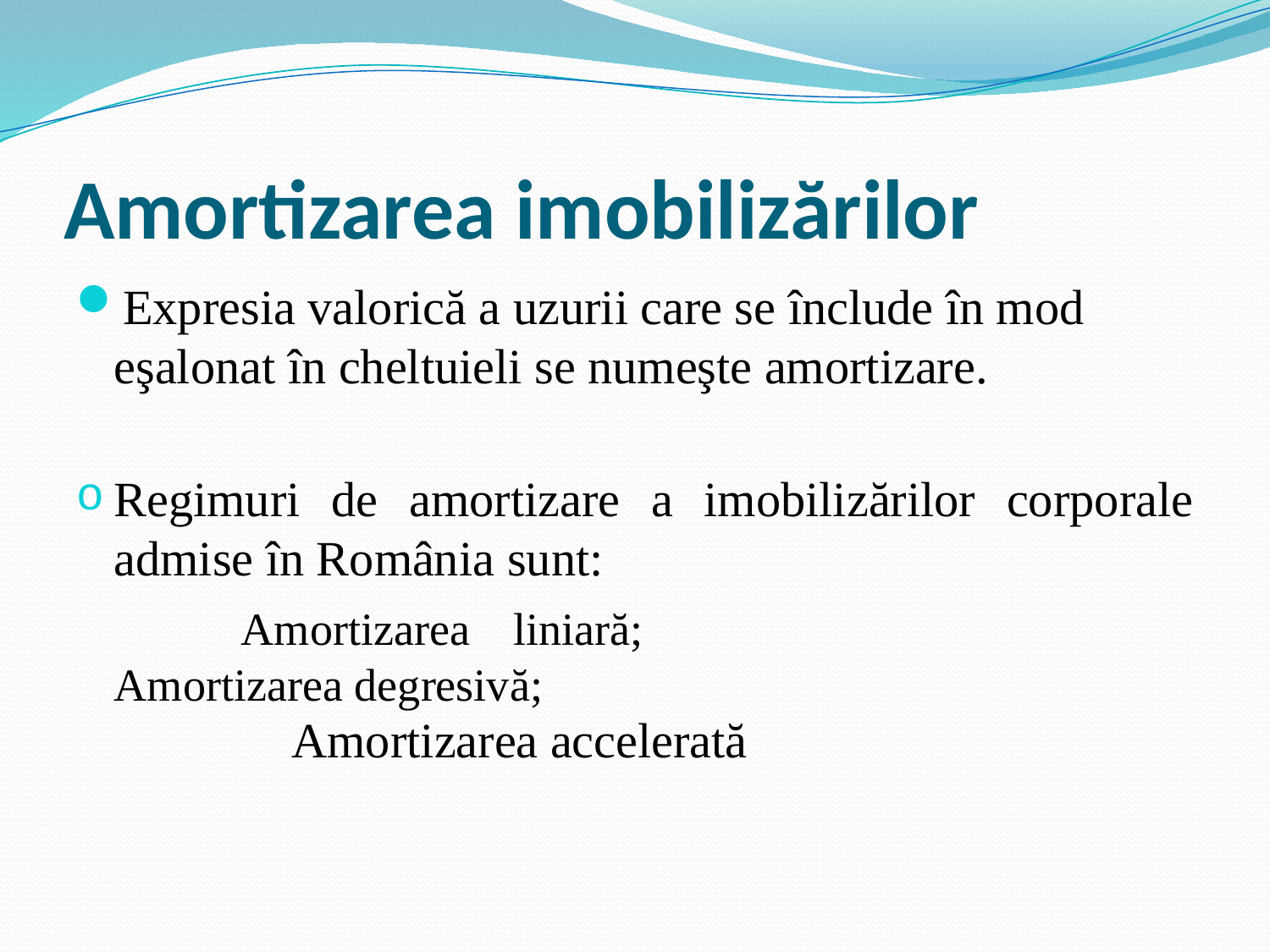

# Amortizarea imobilizărilor
Expresia valorică a uzurii care se înclude în mod eşalonat în cheltuieli se numeşte amortizare.

Regimuri de amortizare a imobilizărilor corporale admise în România sunt:
		Amortizarea liniară; 				Amortizarea degresivă;
		Amortizarea accelerată